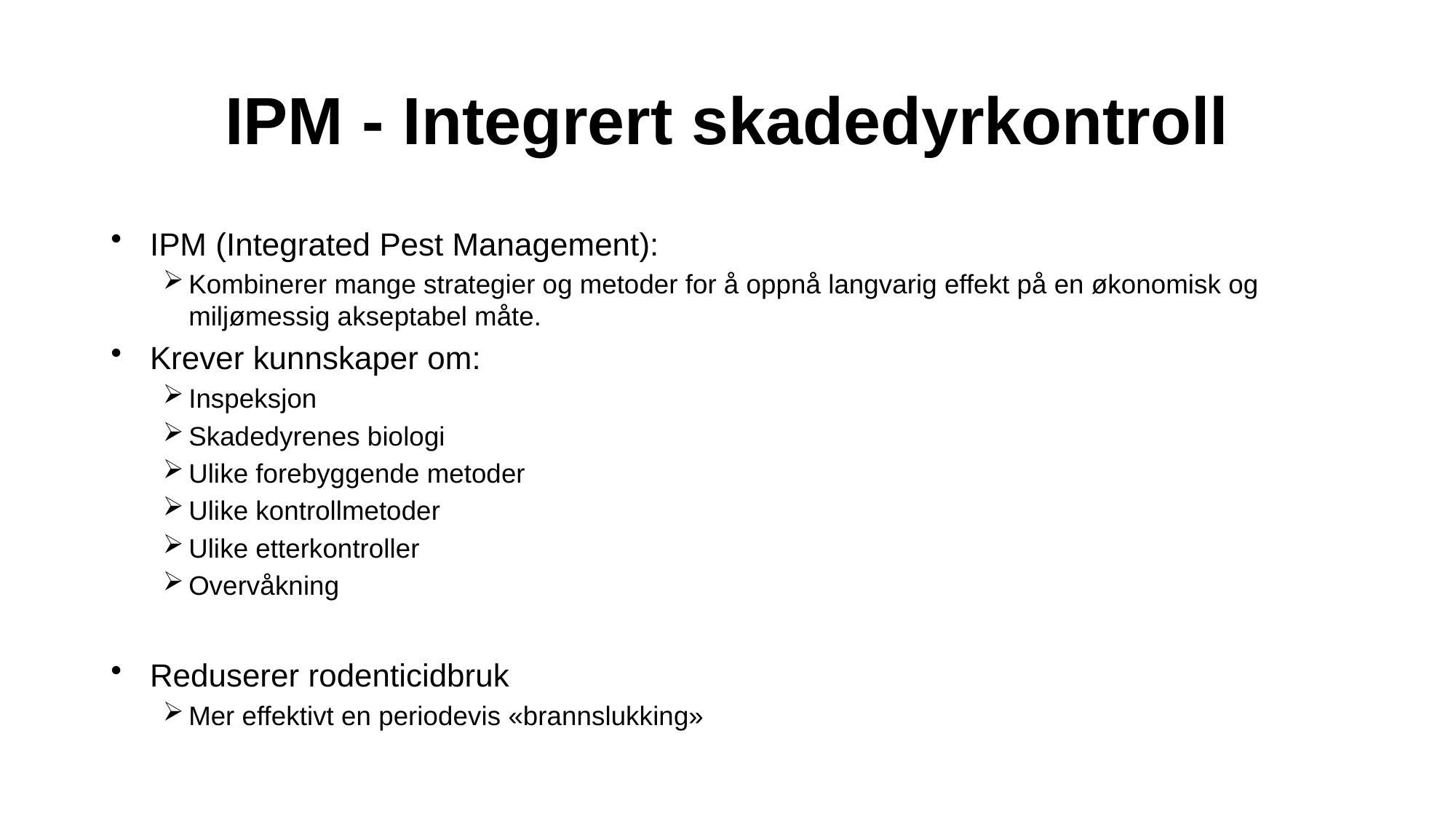

# IPM - Integrert skadedyrkontroll
IPM (Integrated Pest Management):
Kombinerer mange strategier og metoder for å oppnå langvarig effekt på en økonomisk og miljømessig akseptabel måte.
Krever kunnskaper om:
Inspeksjon
Skadedyrenes biologi
Ulike forebyggende metoder
Ulike kontrollmetoder
Ulike etterkontroller
Overvåkning

Reduserer rodenticidbruk
Mer effektivt en periodevis «brannslukking»